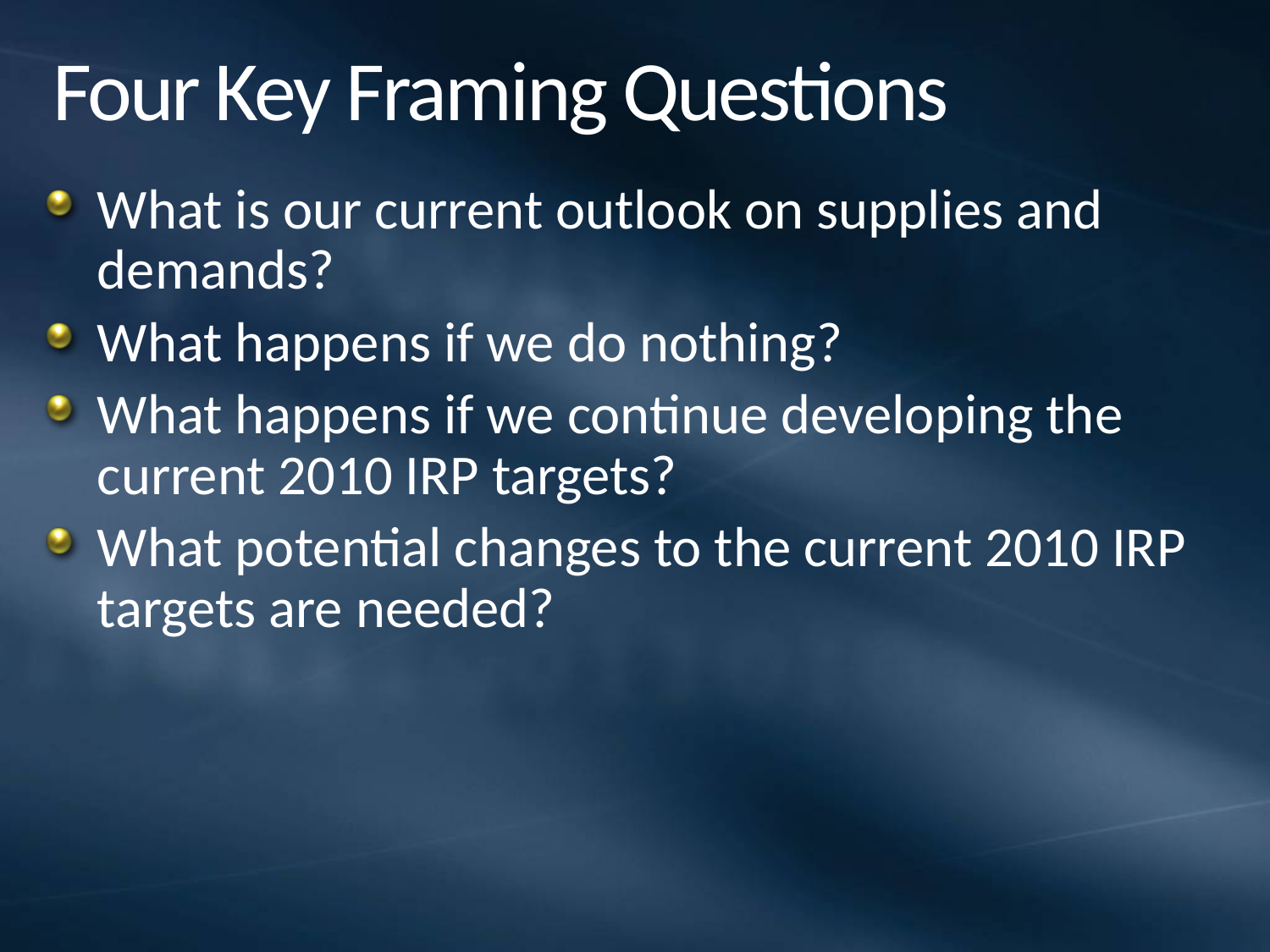

# Four Key Framing Questions
What is our current outlook on supplies and demands?
What happens if we do nothing?
What happens if we continue developing the current 2010 IRP targets?
What potential changes to the current 2010 IRP targets are needed?